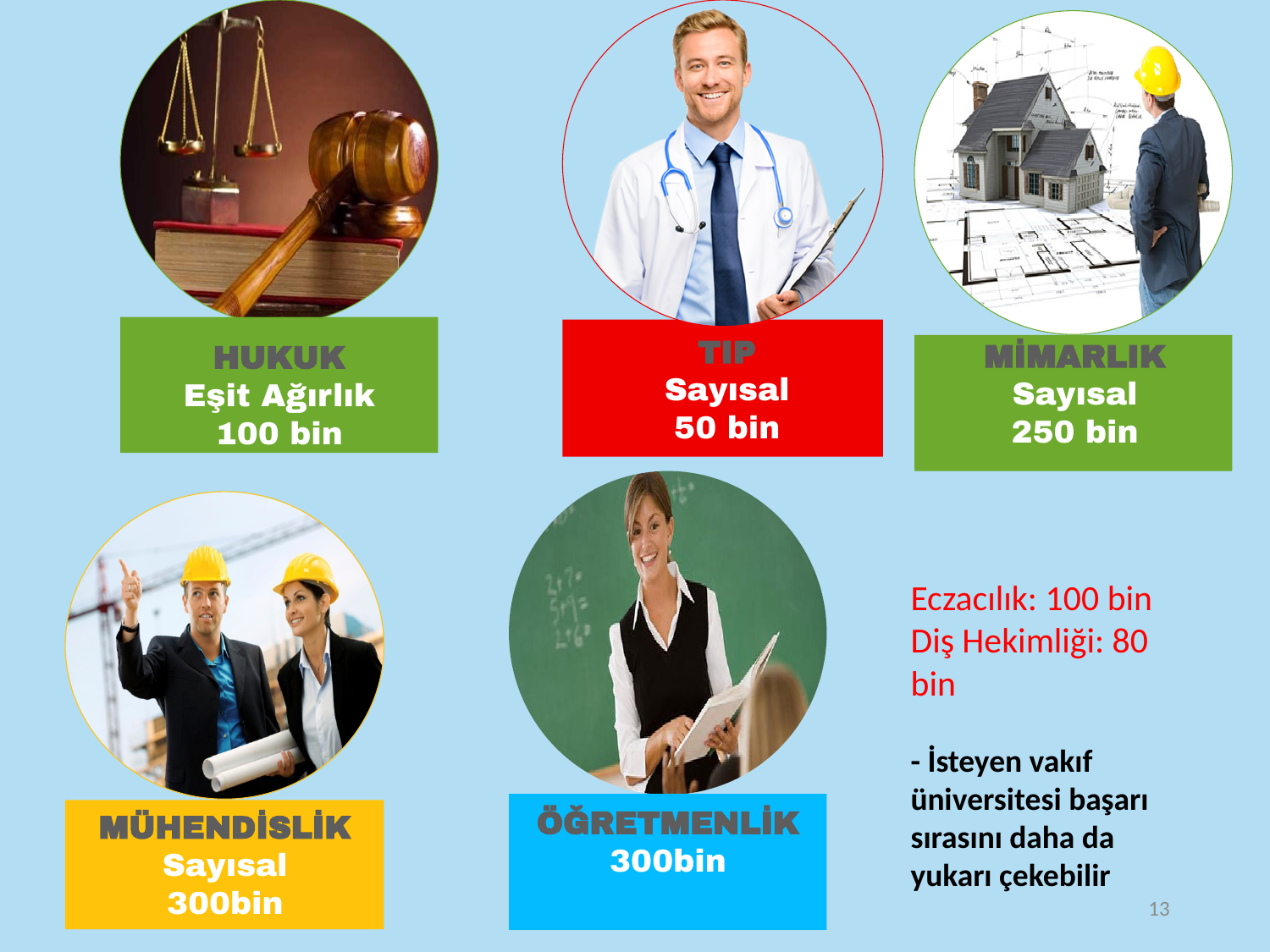

HUKUK
Eşit Ağırlık
100 bin

TIP
Sayısal
50 bin

MİMARLIK
Sayısal
250 bin

ÖĞRETMENLİK
300bin

MÜHENDİSLİK
Sayısal
300bin
Eczacılık: 100 bin
Diş Hekimliği: 80 bin

- İsteyen vakıf üniversitesi başarı sırasını daha da yukarı çekebilir
13